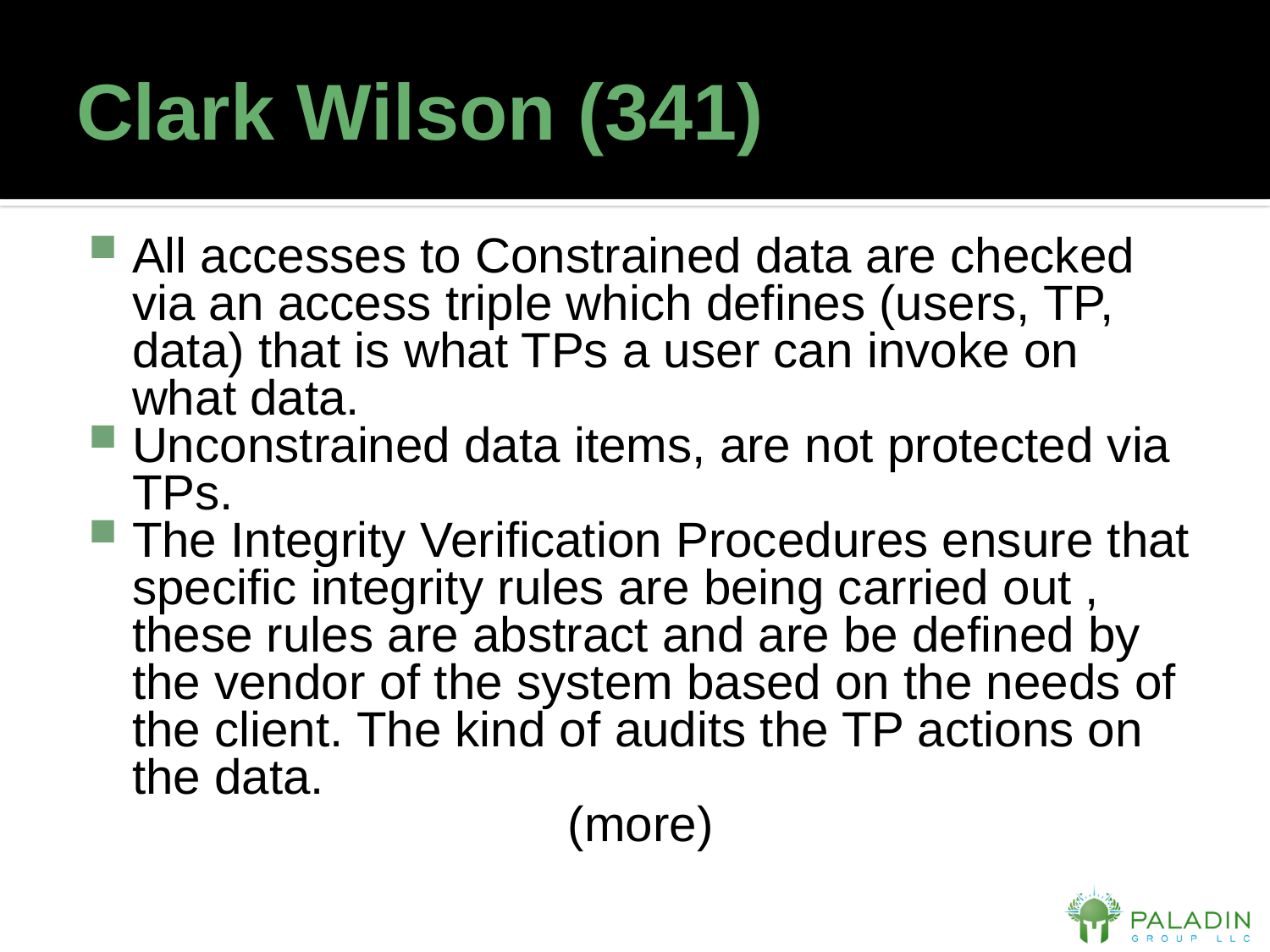

# Clark Wilson (341)
All accesses to Constrained data are checked via an access triple which defines (users, TP, data) that is what TPs a user can invoke on what data.
Unconstrained data items, are not protected via TPs.
The Integrity Verification Procedures ensure that specific integrity rules are being carried out , these rules are abstract and are be defined by the vendor of the system based on the needs of the client. The kind of audits the TP actions on the data.
(more)